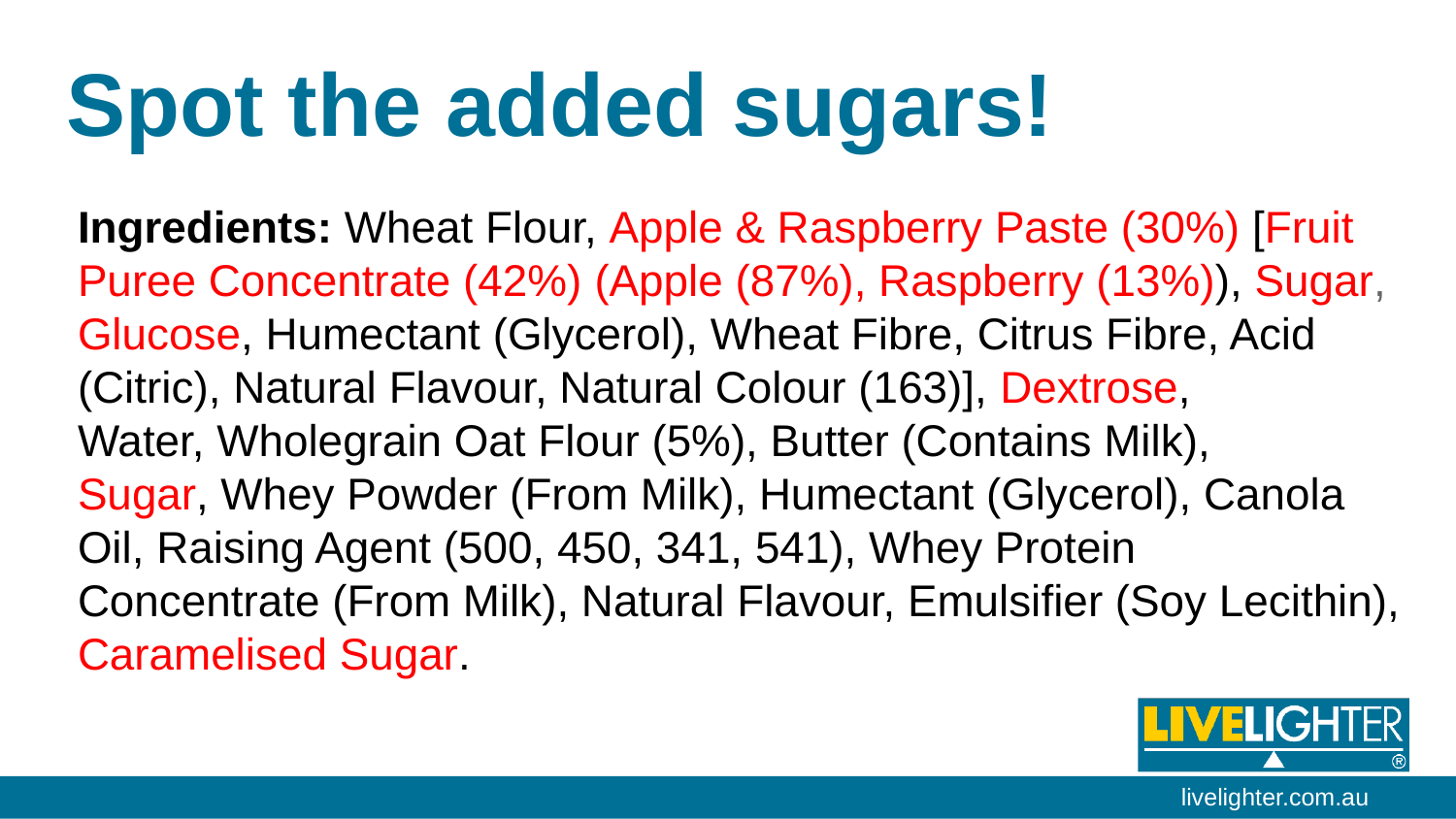

# Spot the added sugars!
Ingredients: Wheat Flour, Apple & Raspberry Paste (30%) [Fruit Puree Concentrate (42%) (Apple (87%), Raspberry (13%)), Sugar, Glucose, Humectant (Glycerol), Wheat Fibre, Citrus Fibre, Acid (Citric), Natural Flavour, Natural Colour (163)], Dextrose, Water, Wholegrain Oat Flour (5%), Butter (Contains Milk), Sugar, Whey Powder (From Milk), Humectant (Glycerol), Canola Oil, Raising Agent (500, 450, 341, 541), Whey Protein Concentrate (From Milk), Natural Flavour, Emulsifier (Soy Lecithin), Caramelised Sugar.